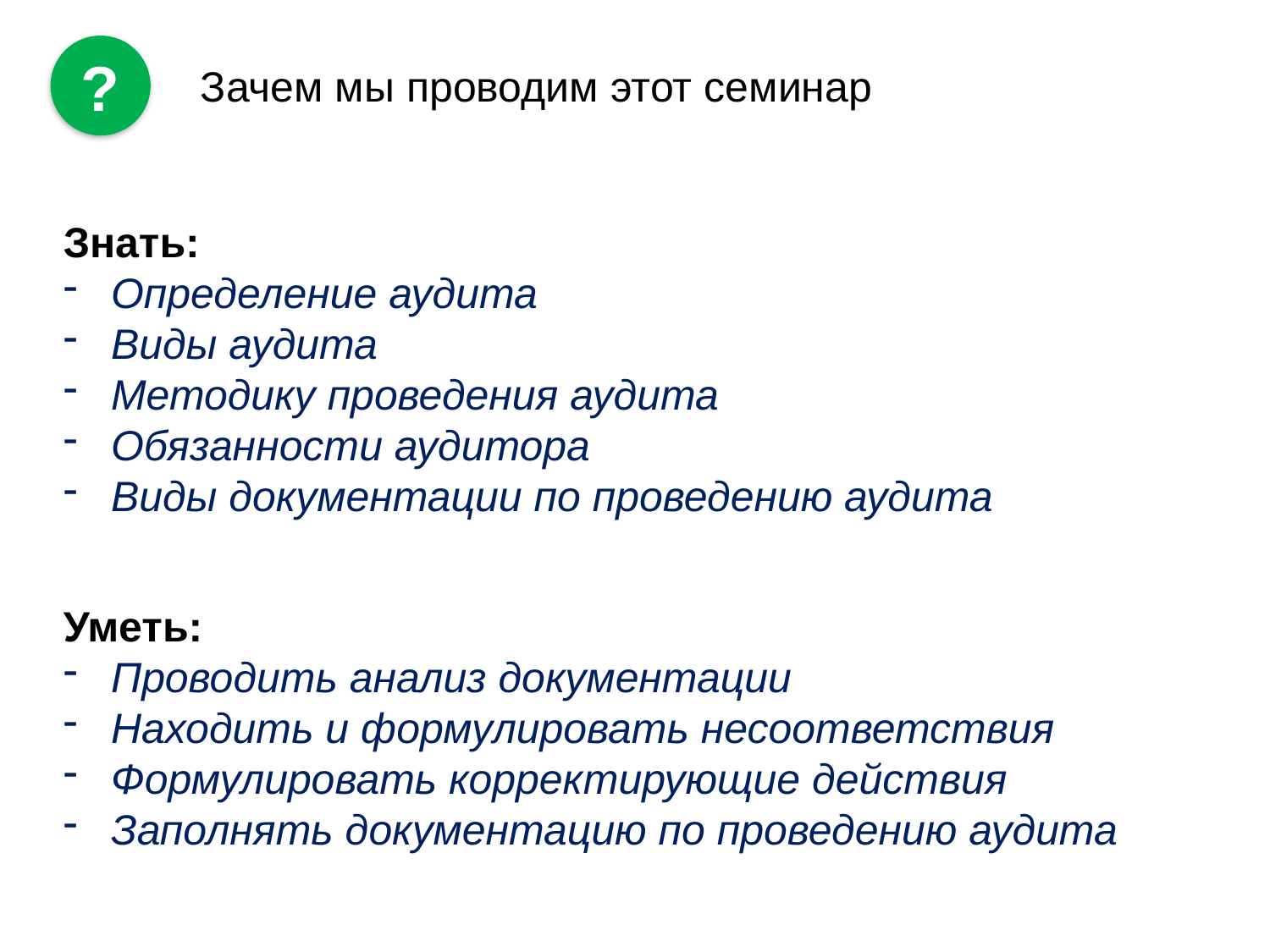

?
Зачем мы проводим этот семинар
Знать:
Определение аудита
Виды аудита
Методику проведения аудита
Обязанности аудитора
Виды документации по проведению аудита
Уметь:
Проводить анализ документации
Находить и формулировать несоответствия
Формулировать корректирующие действия
Заполнять документацию по проведению аудита